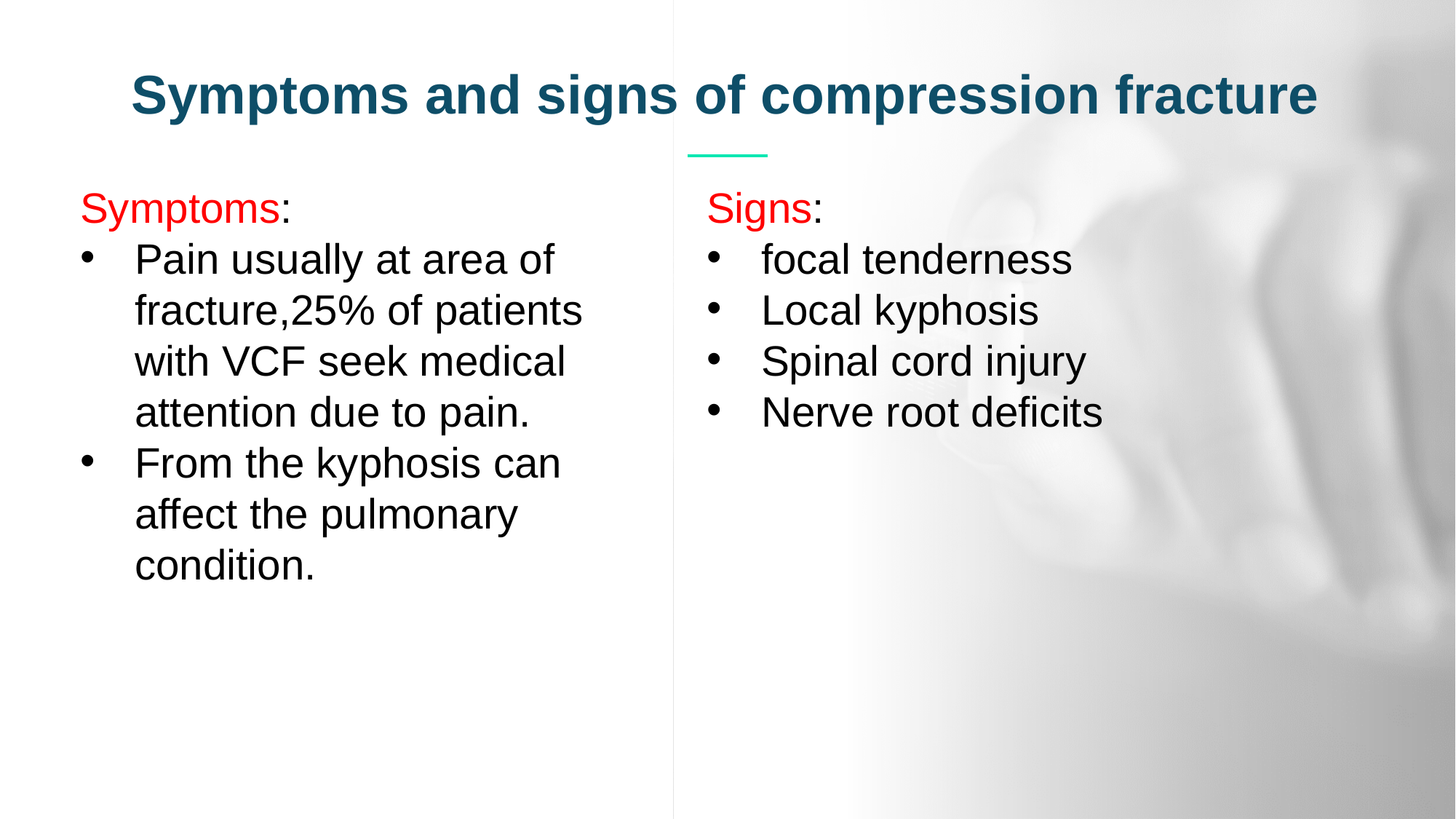

Symptoms and signs of compression fracture
Symptoms:
Pain usually at area of fracture,25% of patients with VCF seek medical attention due to pain.
From the kyphosis can affect the pulmonary condition.

Signs:
focal tenderness
Local kyphosis
Spinal cord injury
Nerve root deficits